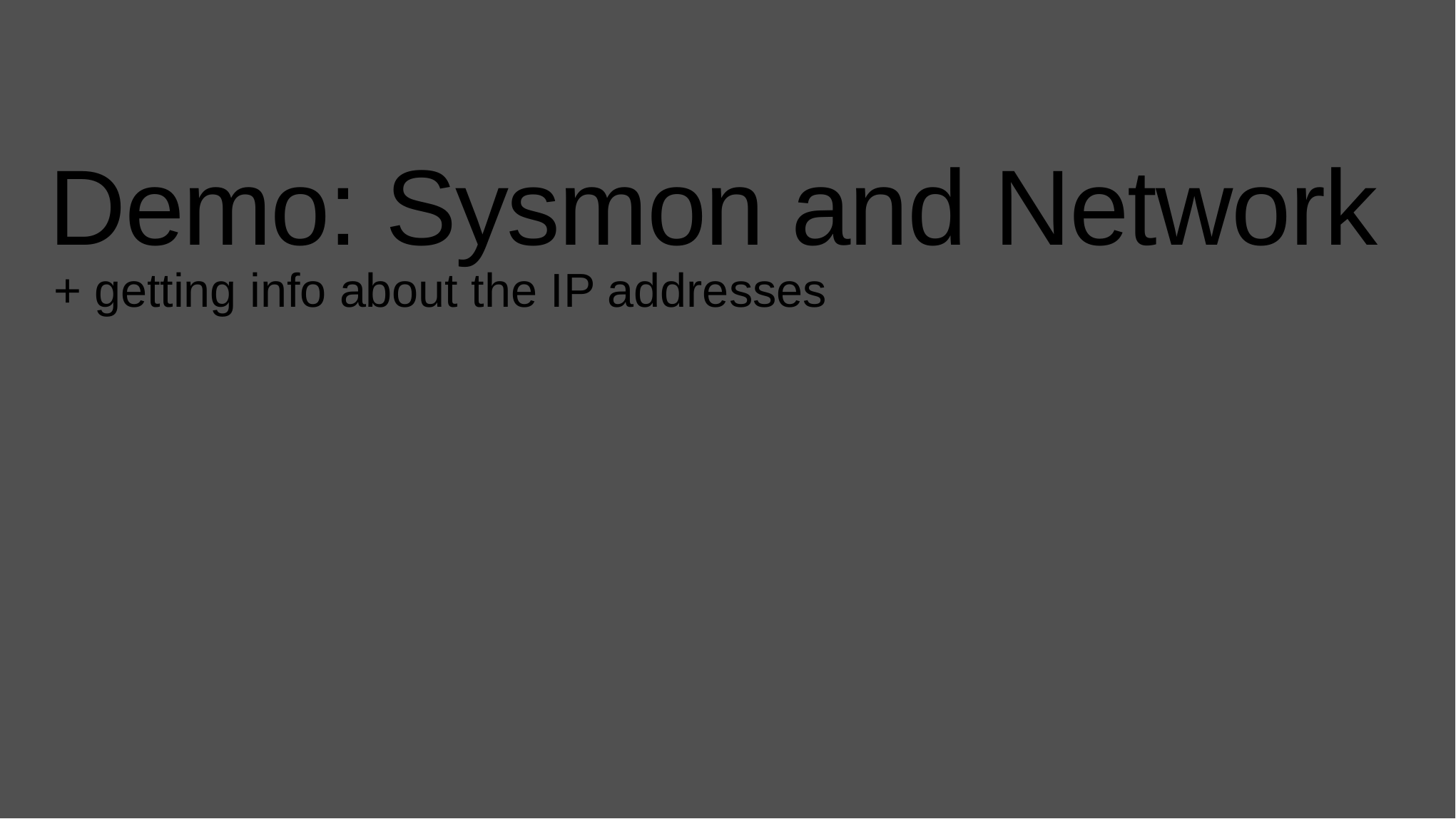

# Demo: Sysmon and Network
+ getting info about the IP addresses